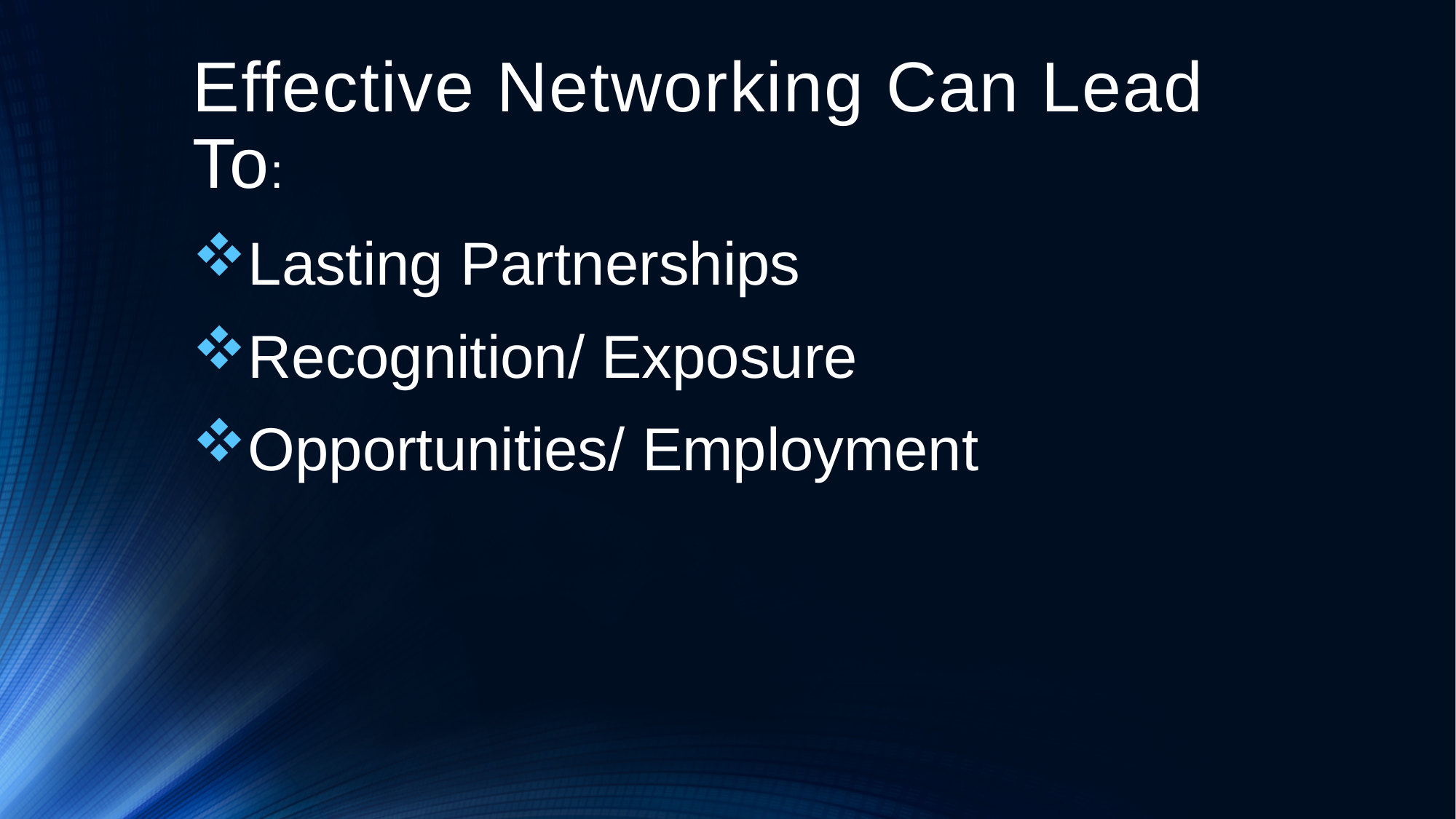

# Effective Networking Can Lead To:
Lasting Partnerships
Recognition/ Exposure
Opportunities/ Employment